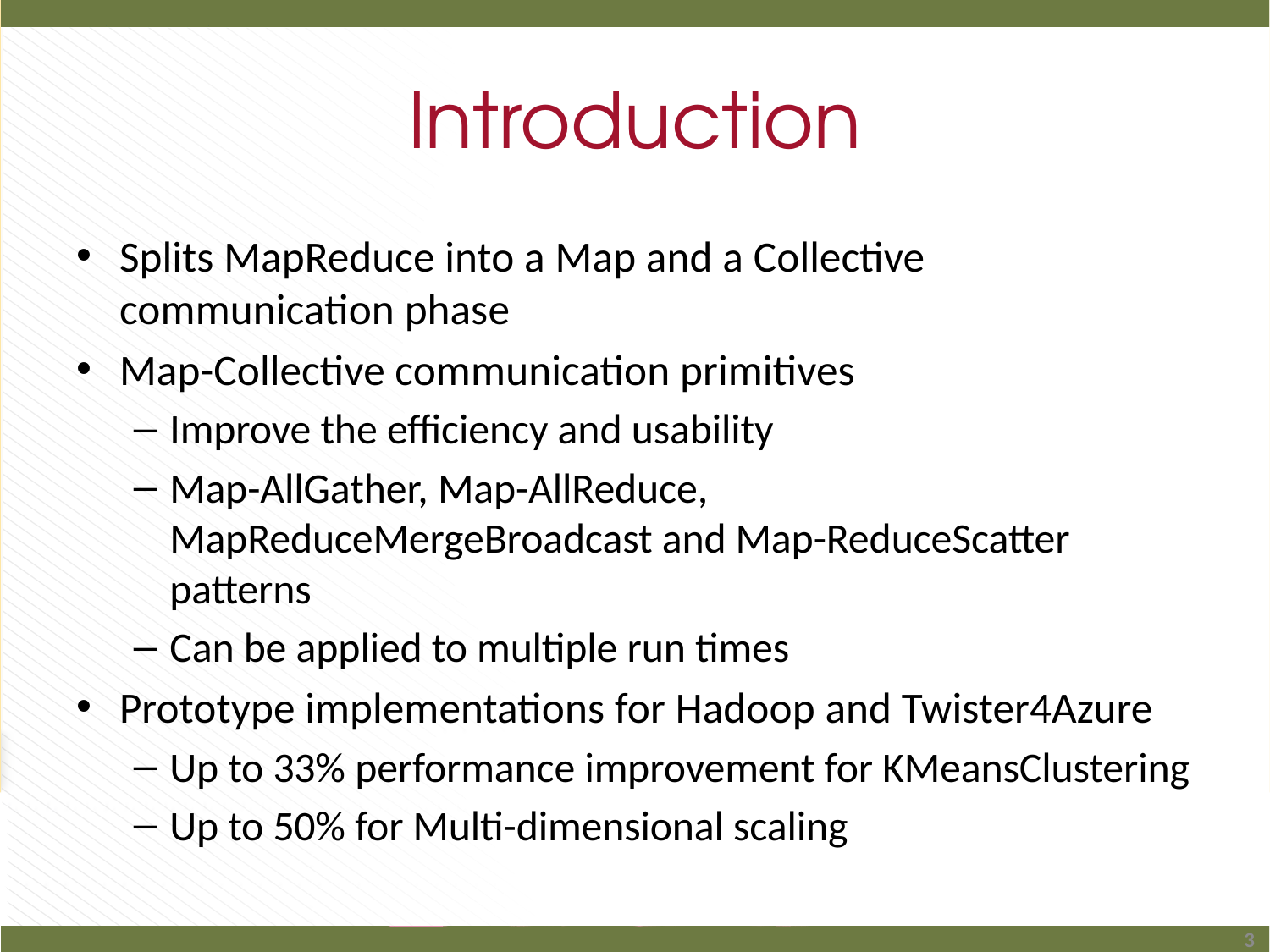

# Introduction
Splits MapReduce into a Map and a Collective communication phase
Map-Collective communication primitives
Improve the efficiency and usability
Map-AllGather, Map-AllReduce, MapReduceMergeBroadcast and Map-ReduceScatter patterns
Can be applied to multiple run times
Prototype implementations for Hadoop and Twister4Azure
Up to 33% performance improvement for KMeansClustering
Up to 50% for Multi-dimensional scaling

3